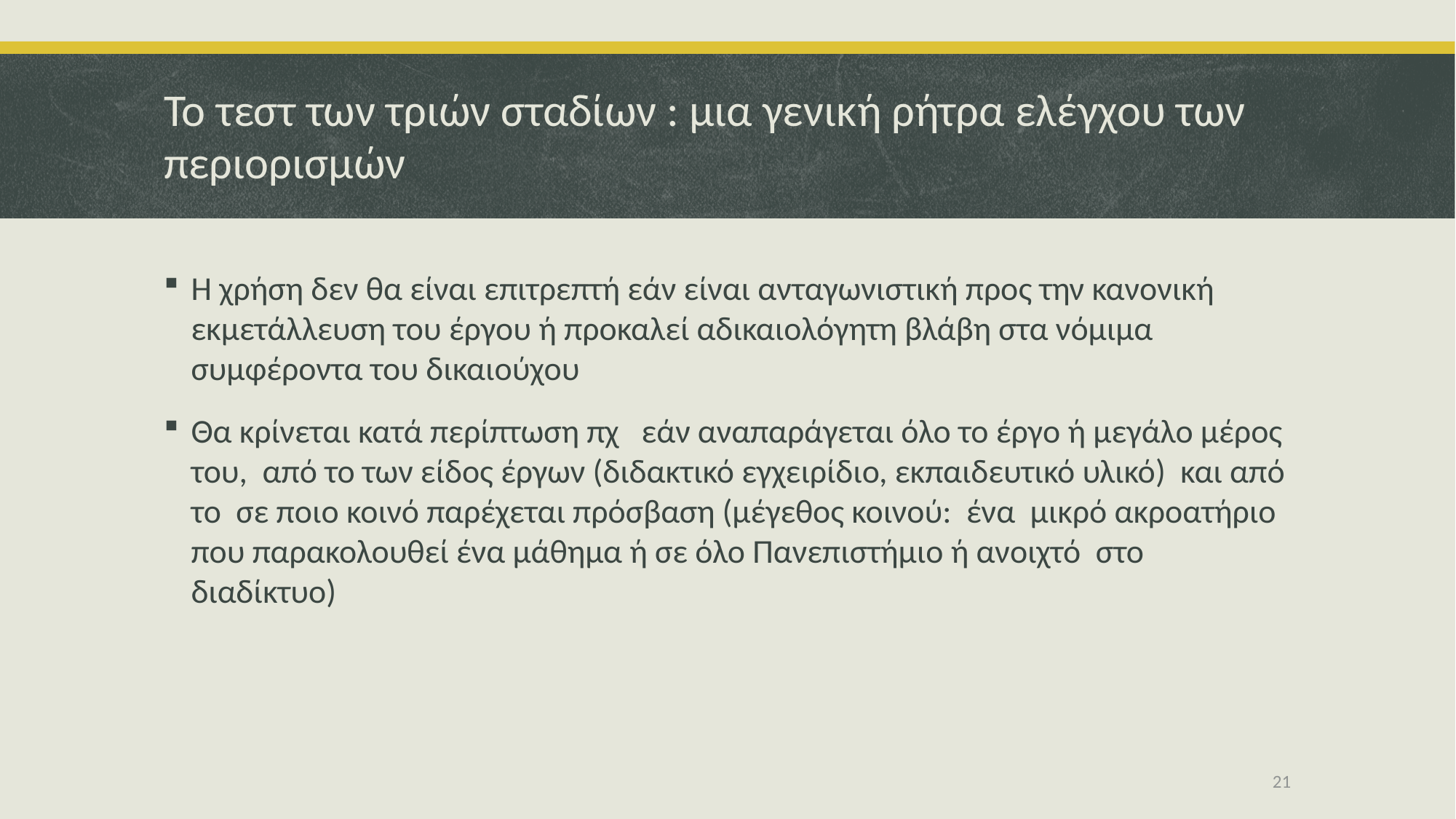

# Το τεστ των τριών σταδίων : μια γενική ρήτρα ελέγχου των περιορισμών
Η χρήση δεν θα είναι επιτρεπτή εάν είναι ανταγωνιστική προς την κανονική εκμετάλλευση του έργου ή προκαλεί αδικαιολόγητη βλάβη στα νόμιμα συμφέροντα του δικαιούχου
Θα κρίνεται κατά περίπτωση πχ   εάν αναπαράγεται όλο το έργο ή μεγάλο μέρος του,  από το των είδος έργων (διδακτικό εγχειρίδιο, εκπαιδευτικό υλικό)  και από το  σε ποιο κοινό παρέχεται πρόσβαση (μέγεθος κοινού:  ένα  μικρό ακροατήριο που παρακολουθεί ένα μάθημα ή σε όλο Πανεπιστήμιο ή ανοιχτό  στο διαδίκτυο)

21